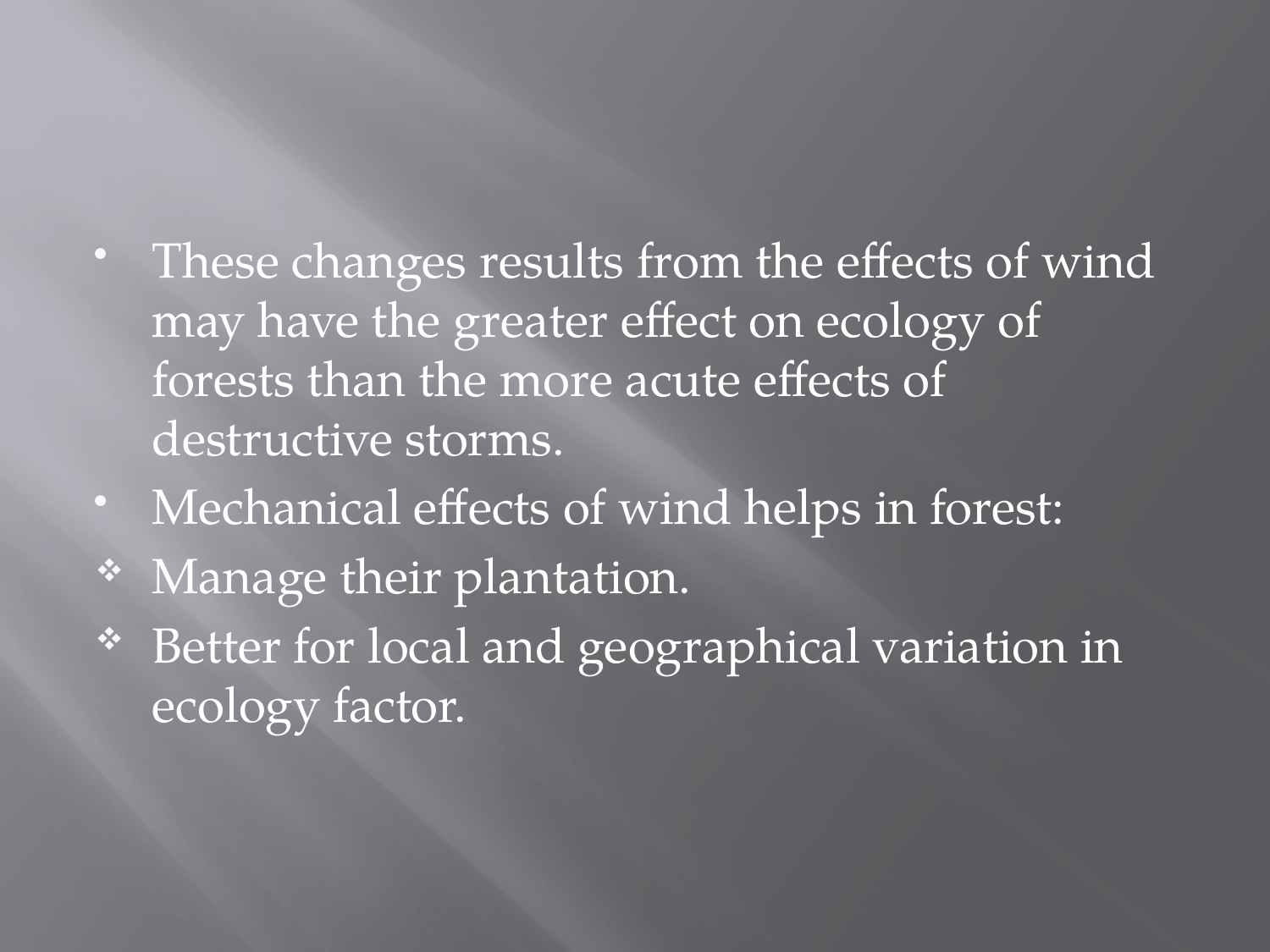

#
These changes results from the effects of wind may have the greater effect on ecology of forests than the more acute effects of destructive storms.
Mechanical effects of wind helps in forest:
Manage their plantation.
Better for local and geographical variation in ecology factor.